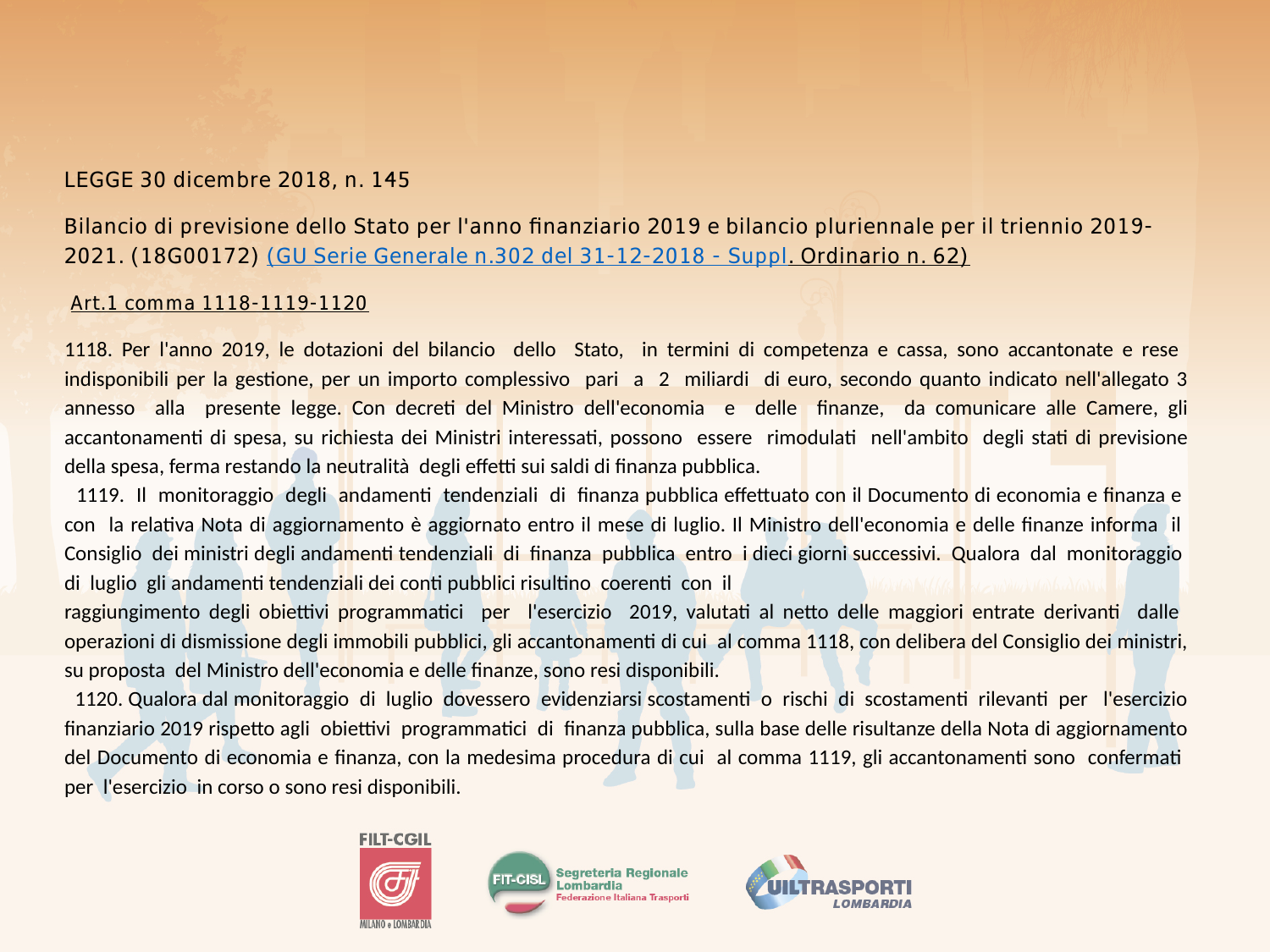

LEGGE 30 dicembre 2018, n. 145
Bilancio di previsione dello Stato per l'anno finanziario 2019 e bilancio pluriennale per il triennio 2019-2021. (18G00172) (GU Serie Generale n.302 del 31-12-2018 - Suppl. Ordinario n. 62)
 Art.1 comma 1118-1119-1120
1118. Per l'anno 2019, le dotazioni del bilancio  dello  Stato,  in termini di competenza e cassa, sono accantonate e rese  indisponibili per la gestione, per un importo complessivo  pari  a  2  miliardi  di euro, secondo quanto indicato nell'allegato 3 annesso  alla  presente legge. Con decreti del Ministro dell'economia  e  delle  finanze,  da comunicare alle Camere, gli accantonamenti di spesa, su richiesta dei Ministri interessati, possono  essere  rimodulati  nell'ambito  degli stati di previsione della spesa, ferma restando la neutralità  degli effetti sui saldi di finanza pubblica.
  1119.  Il  monitoraggio  degli  andamenti  tendenziali  di  finanza pubblica effettuato con il Documento di economia e finanza e  con  la relativa Nota di aggiornamento è aggiornato entro il mese di luglio. Il Ministro dell'economia e delle finanze informa  il  Consiglio  dei ministri degli andamenti tendenziali  di  finanza  pubblica  entro  i dieci giorni successivi.  Qualora  dal  monitoraggio  di  luglio  gli andamenti tendenziali dei conti pubblici risultino  coerenti  con  il
raggiungimento degli obiettivi programmatici  per  l'esercizio  2019, valutati al netto delle maggiori entrate derivanti  dalle  operazioni di dismissione degli immobili pubblici, gli accantonamenti di cui  al comma 1118, con delibera del Consiglio dei ministri, su proposta  del Ministro dell'economia e delle finanze, sono resi disponibili.
  1120. Qualora dal monitoraggio  di  luglio  dovessero  evidenziarsi scostamenti  o  rischi  di  scostamenti  rilevanti  per   l'esercizio finanziario 2019 rispetto agli  obiettivi  programmatici  di  finanza pubblica, sulla base delle risultanze della Nota di aggiornamento del Documento di economia e finanza, con la medesima procedura di cui  al comma 1119, gli accantonamenti sono  confermati  per  l'esercizio  in corso o sono resi disponibili.